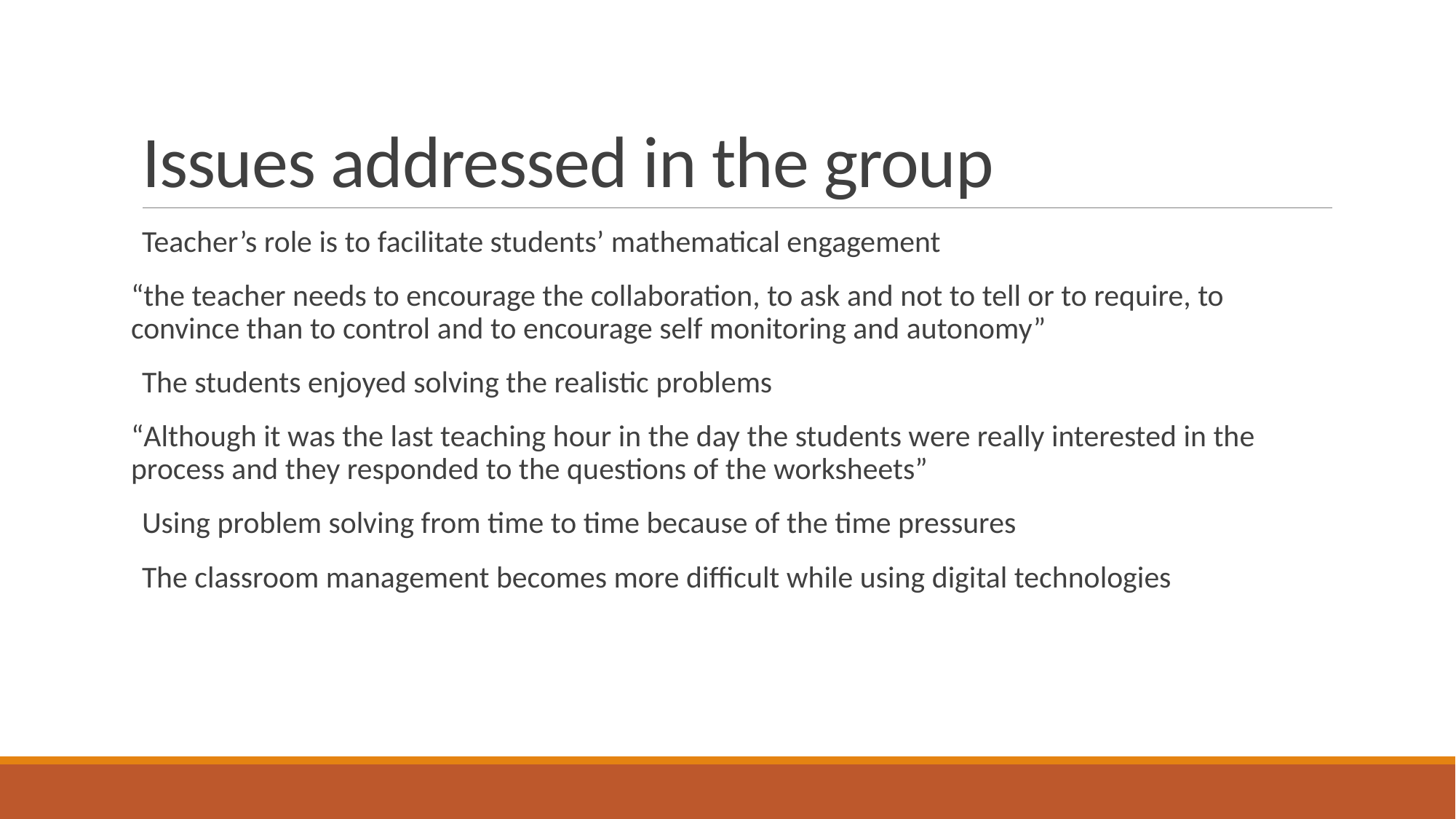

# Issues addressed in the group
Teacher’s role is to facilitate students’ mathematical engagement
“the teacher needs to encourage the collaboration, to ask and not to tell or to require, to convince than to control and to encourage self monitoring and autonomy”
The students enjoyed solving the realistic problems
“Although it was the last teaching hour in the day the students were really interested in the process and they responded to the questions of the worksheets”
Using problem solving from time to time because of the time pressures
The classroom management becomes more difficult while using digital technologies